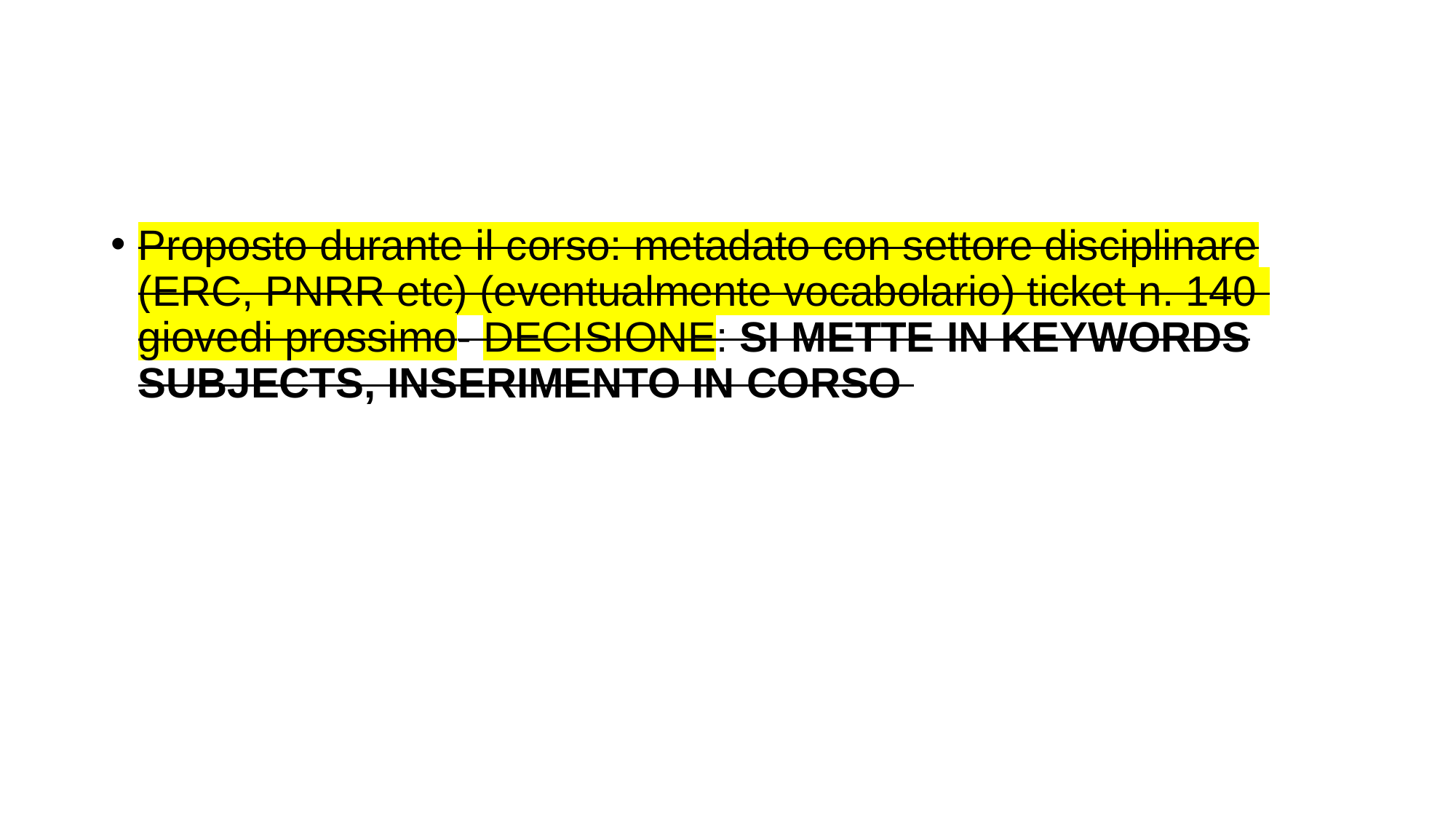

#
Proposto durante il corso: metadato con settore disciplinare (ERC, PNRR etc) (eventualmente vocabolario) ticket n. 140  giovedi prossimo- DECISIONE: SI METTE IN KEYWORDS SUBJECTS, INSERIMENTO IN CORSO

8